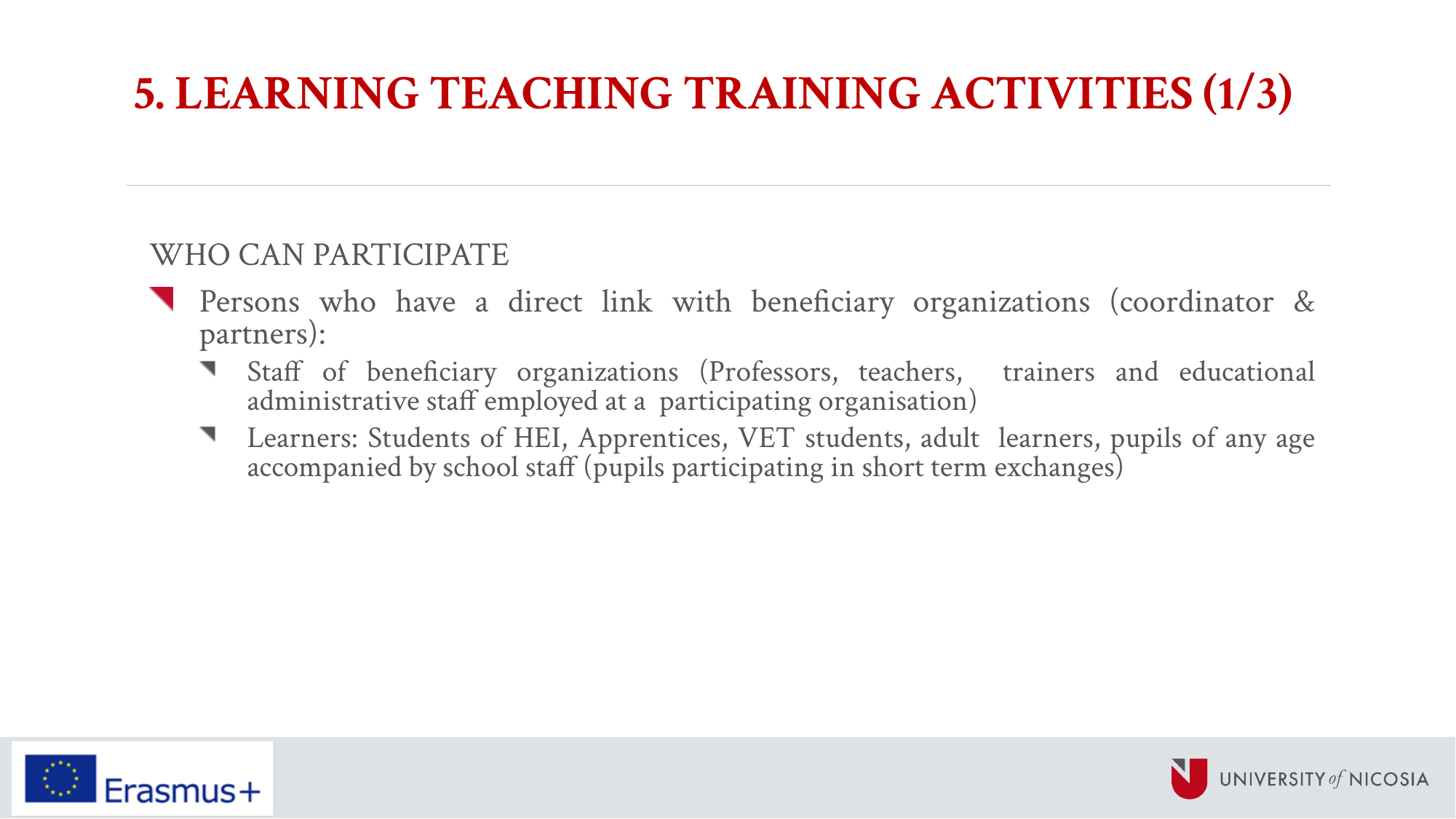

# 5. LEARNING TEACHING TRAINING ACTIVITIES (1/3)
WHO CAN PARTICIPATE
Persons who have a direct link with beneficiary organizations (coordinator & partners):
Staff of beneficiary organizations (Professors, teachers,  trainers and educational administrative staff employed at a  participating organisation)
Learners: Students of HEI, Apprentices, VET students, adult  learners, pupils of any age accompanied by school staff (pupils participating in short term exchanges)